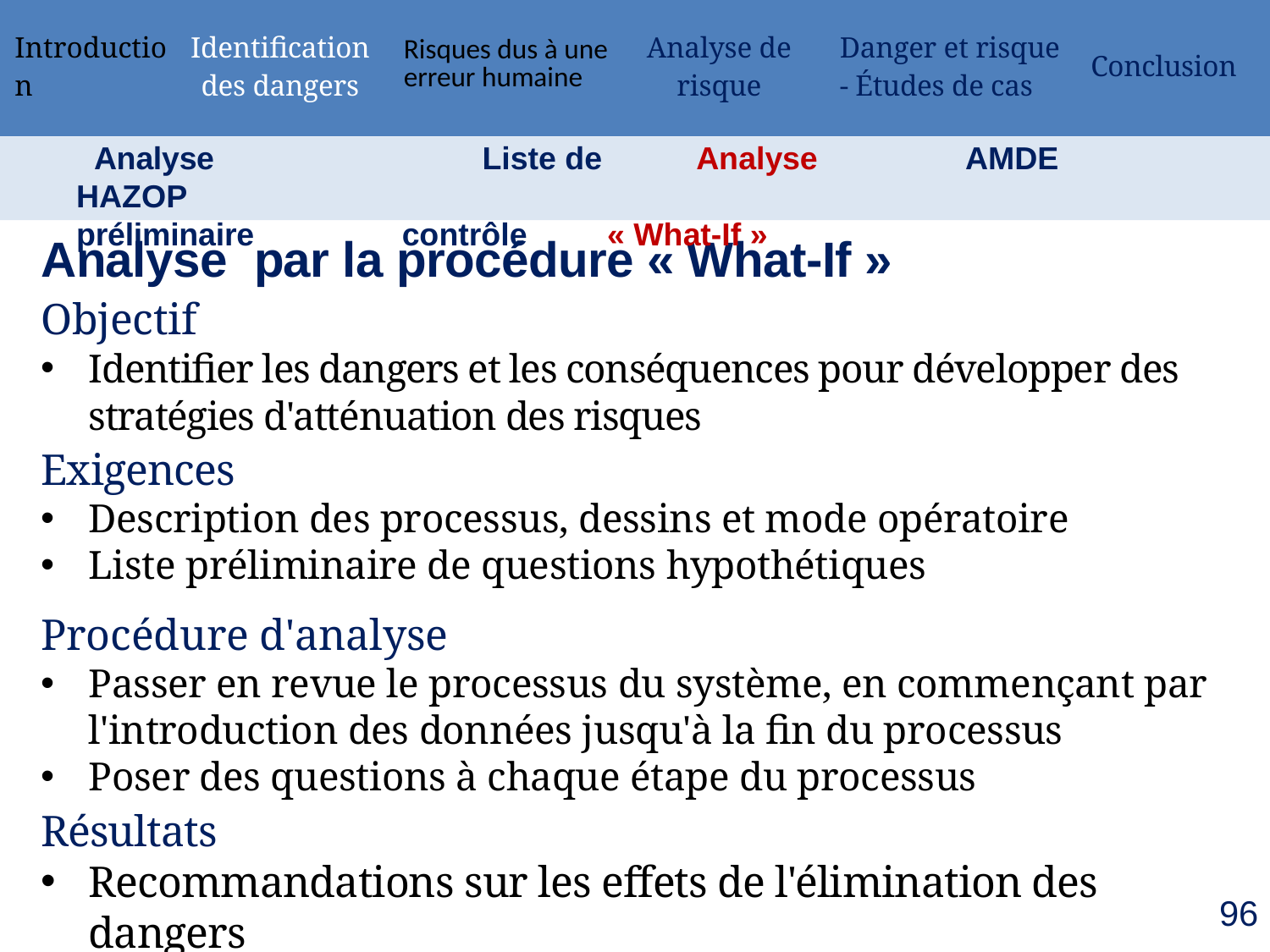

| Introduction | Identification des dangers | Risques dus à une erreur humaine | Analyse de risque | Danger et risque - Études de cas | Conclusion |
| --- | --- | --- | --- | --- | --- |

  Analyse 	 Liste de 	 Analyse 	 	AMDE   	         HAZOP
préliminaire                 contrôle         « What-If »
Analyse  par la procédure « What-If »
Objectif
Identifier les dangers et les conséquences pour développer des stratégies d'atténuation des risques
Exigences
Description des processus, dessins et mode opératoire
Liste préliminaire de questions hypothétiques
Procédure d'analyse
Passer en revue le processus du système, en commençant par l'introduction des données jusqu'à la fin du processus
Poser des questions à chaque étape du processus
Résultats
Recommandations sur les effets de l'élimination des dangers
96